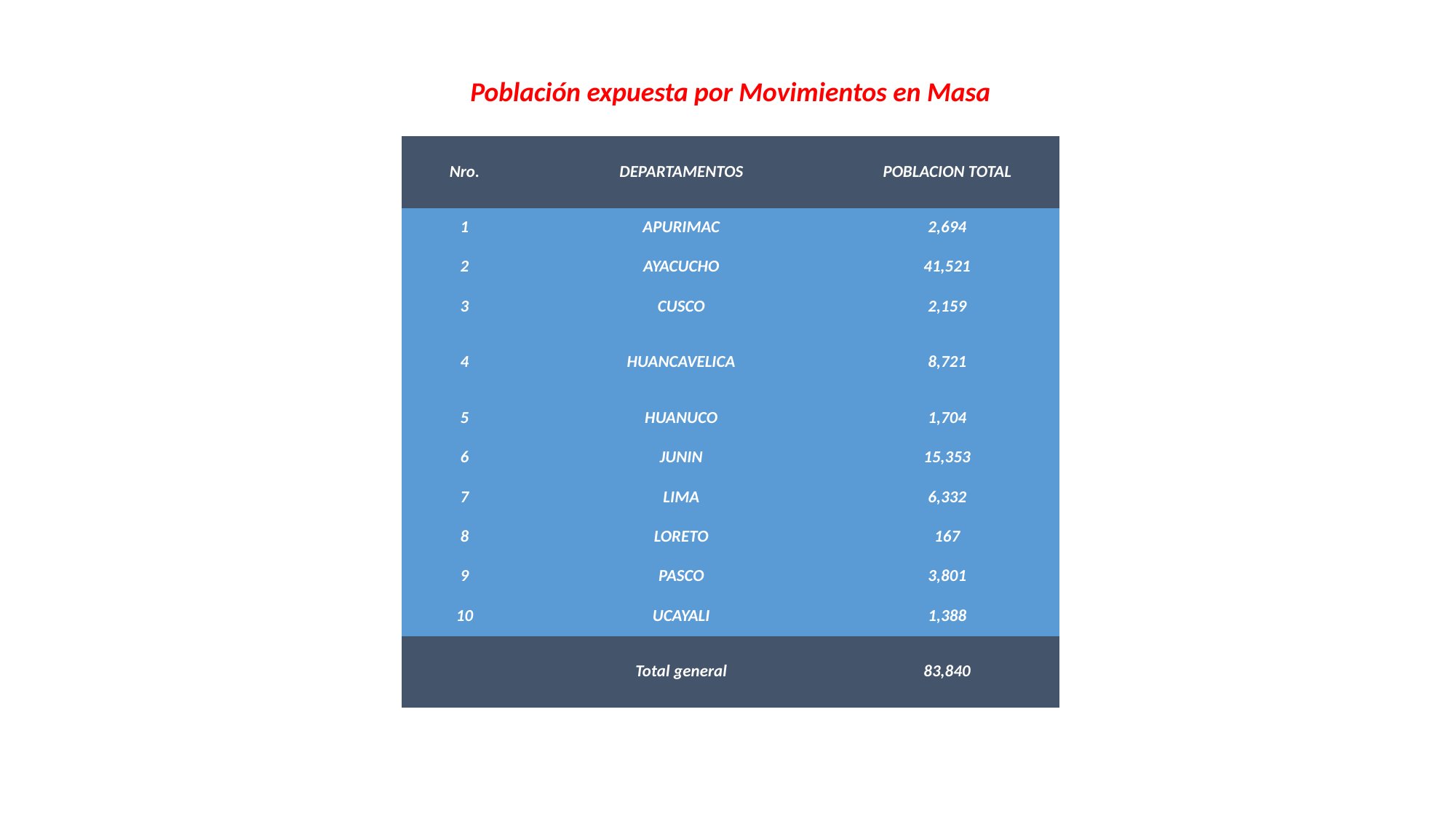

Población expuesta por Movimientos en Masa
| Nro. | DEPARTAMENTOS | POBLACION TOTAL |
| --- | --- | --- |
| 1 | APURIMAC | 2,694 |
| 2 | AYACUCHO | 41,521 |
| 3 | CUSCO | 2,159 |
| 4 | HUANCAVELICA | 8,721 |
| 5 | HUANUCO | 1,704 |
| 6 | JUNIN | 15,353 |
| 7 | LIMA | 6,332 |
| 8 | LORETO | 167 |
| 9 | PASCO | 3,801 |
| 10 | UCAYALI | 1,388 |
|  | Total general | 83,840 |